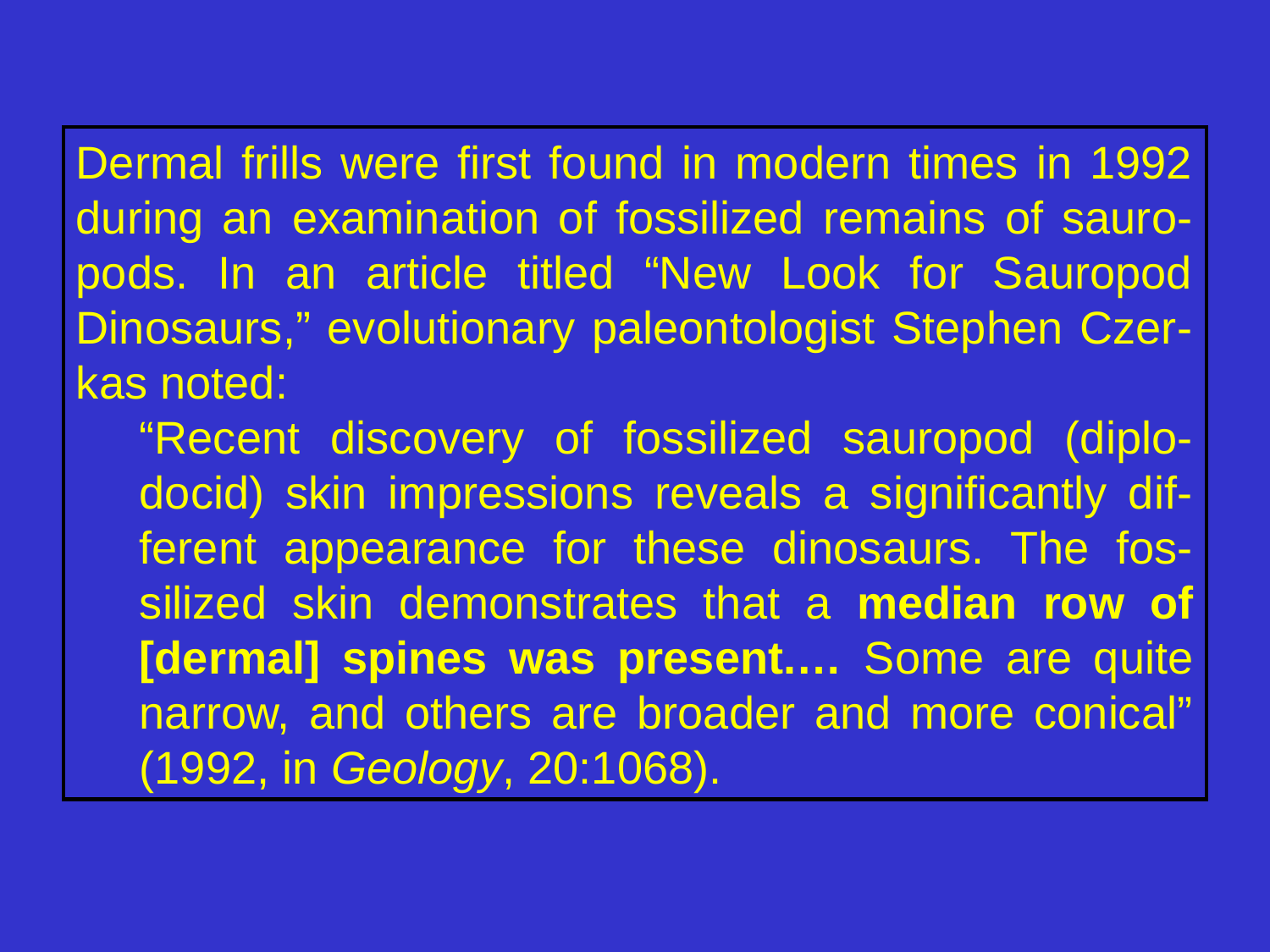

Dermal frills were first found in modern times in 1992 during an examination of fossilized remains of sauro-pods. In an article titled “New Look for Sauropod Dinosaurs,” evolutionary paleontologist Stephen Czer-kas noted:
“Recent discovery of fossilized sauropod (diplo-docid) skin impressions reveals a significantly dif-ferent appearance for these dinosaurs. The fos-silized skin demonstrates that a median row of [dermal] spines was present.… Some are quite narrow, and others are broader and more conical” (1992, in Geology, 20:1068).